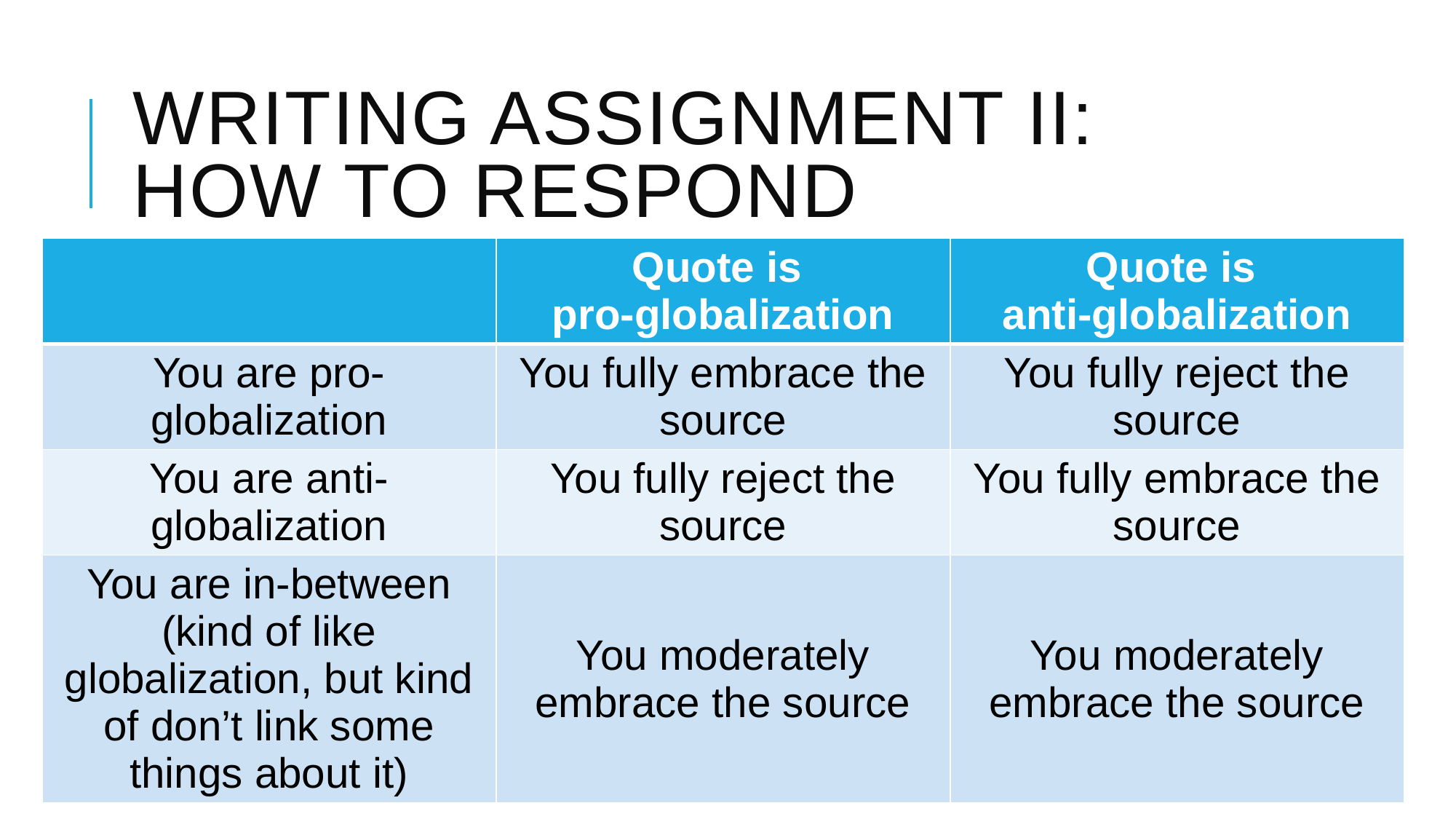

# Writing assignment iI: How to respond
|  | Quote is pro-globalization | Quote is anti-globalization |
| --- | --- | --- |
| You are pro-globalization | You fully embrace the source | You fully reject the source |
| You are anti-globalization | You fully reject the source | You fully embrace the source |
| You are in-between (kind of like globalization, but kind of don’t link some things about it) | You moderately embrace the source | You moderately embrace the source |